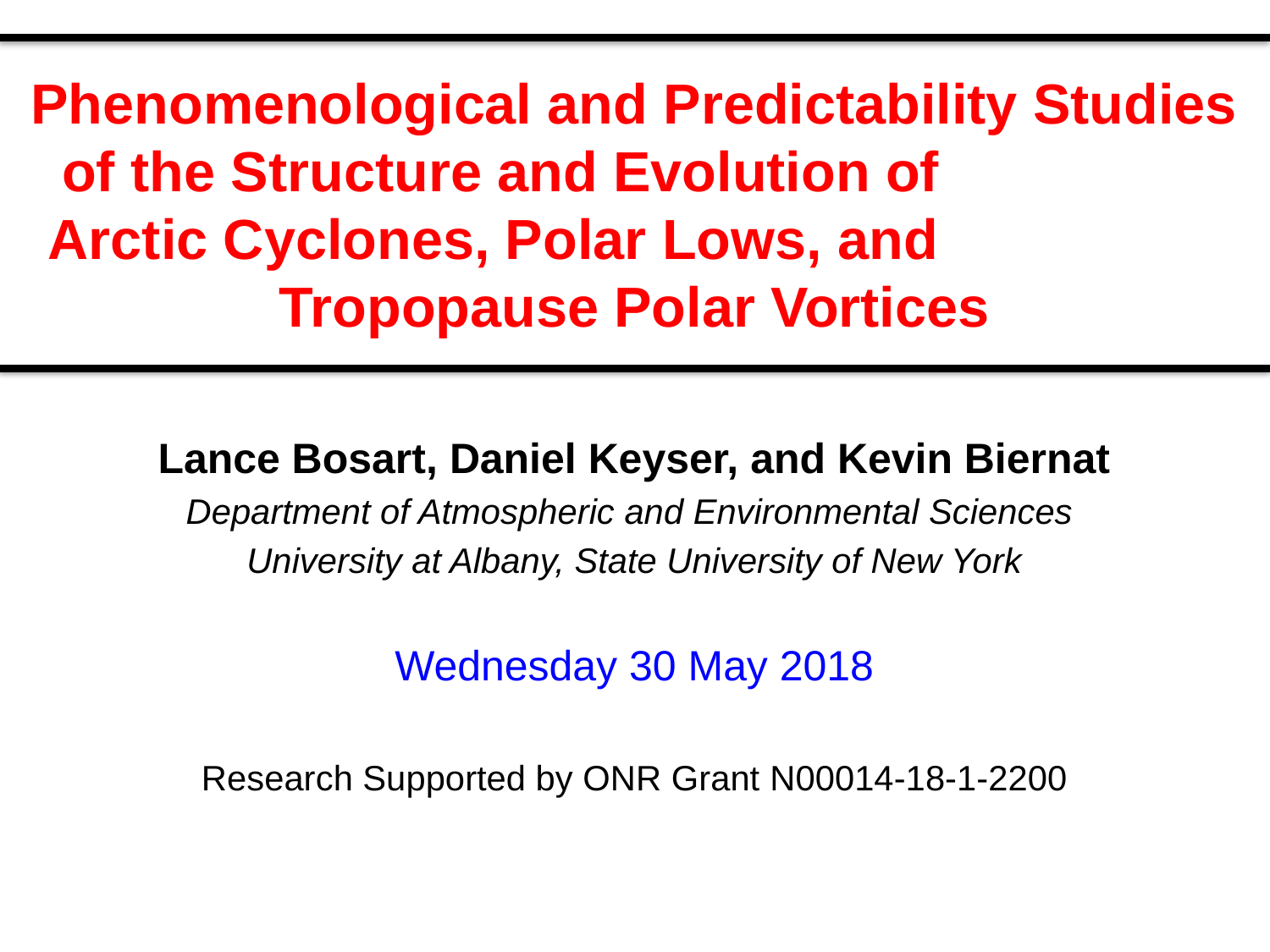

# Phenomenological and Predictability Studies of the Structure and Evolution of                  Arctic Cyclones, Polar Lows, and                   Tropopause Polar Vortices
Lance Bosart, Daniel Keyser, and Kevin Biernat
Department of Atmospheric and Environmental Sciences
University at Albany, State University of New York

Wednesday 30 May 2018

Research Supported by ONR Grant N00014-18-1-2200